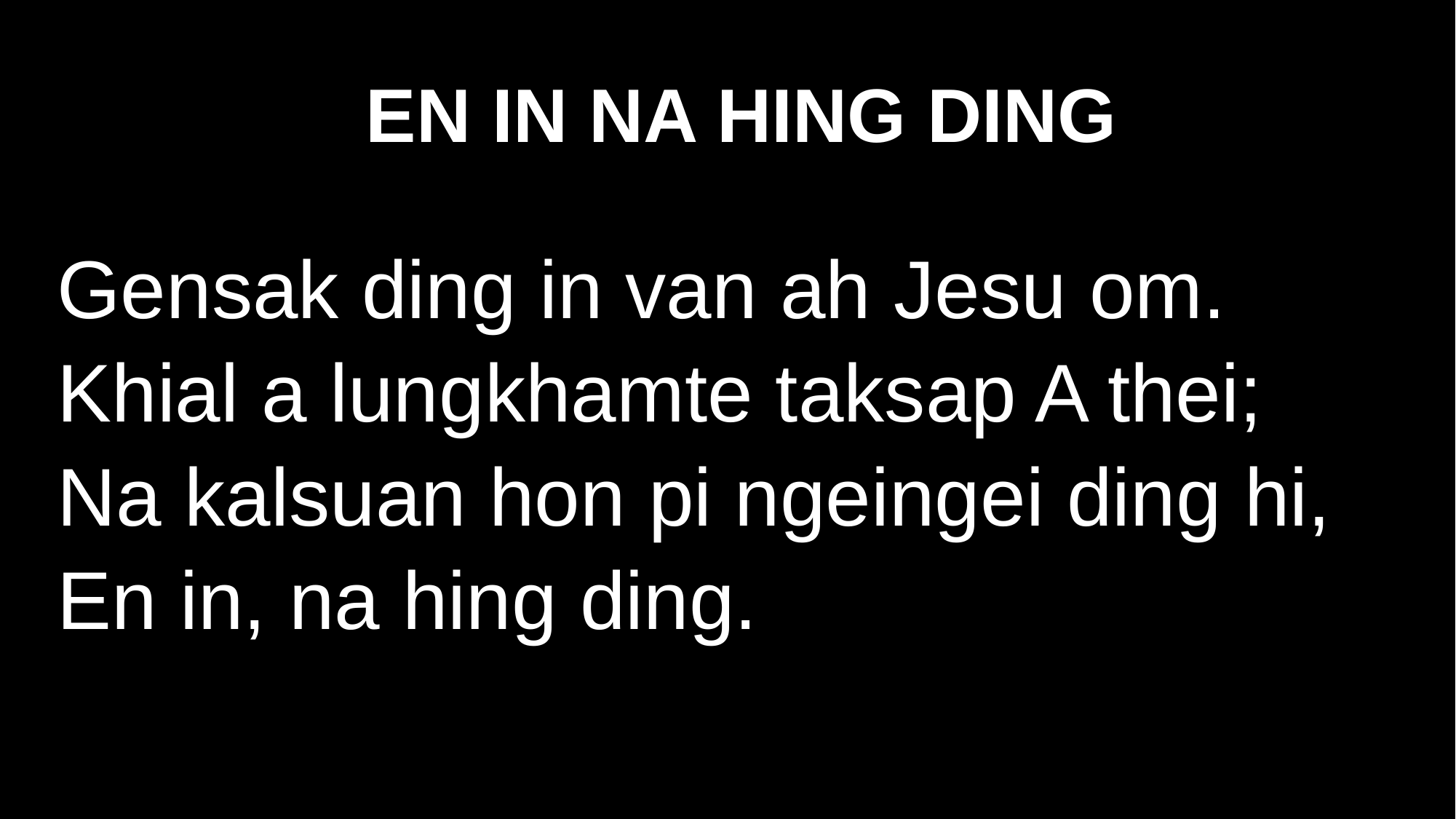

EN IN NA HING DING
Gensak ding in van ah Jesu om.
Khial a lungkhamte taksap A thei;
Na kalsuan hon pi ngeingei ding hi,
En in, na hing ding.